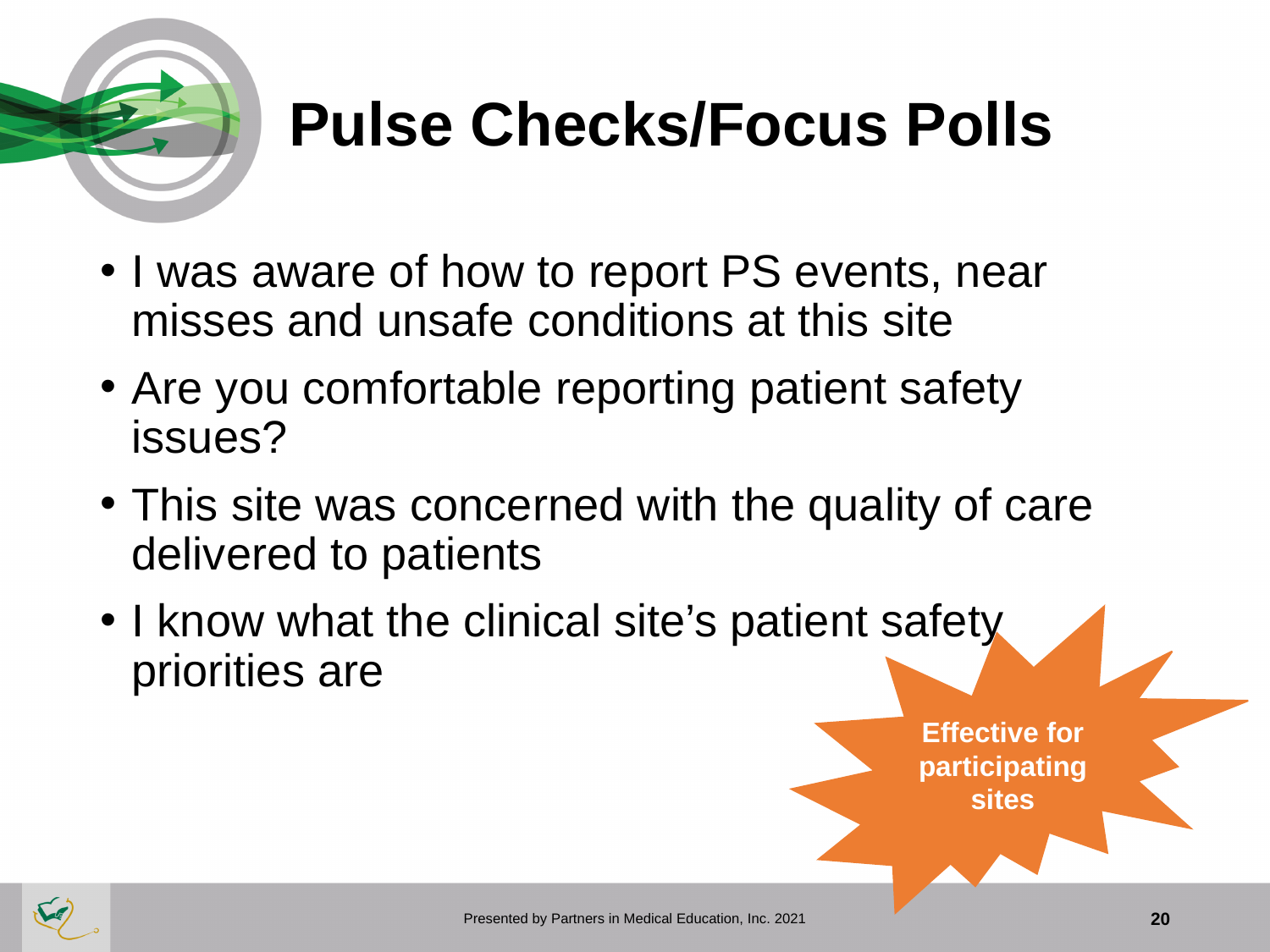

# Pulse Checks/Focus Polls
I was aware of how to report PS events, near misses and unsafe conditions at this site
Are you comfortable reporting patient safety issues?
This site was concerned with the quality of care delivered to patients
I know what the clinical site’s patient safety priorities are

Effective for participating sites
Presented by Partners in Medical Education, Inc. 2021
20